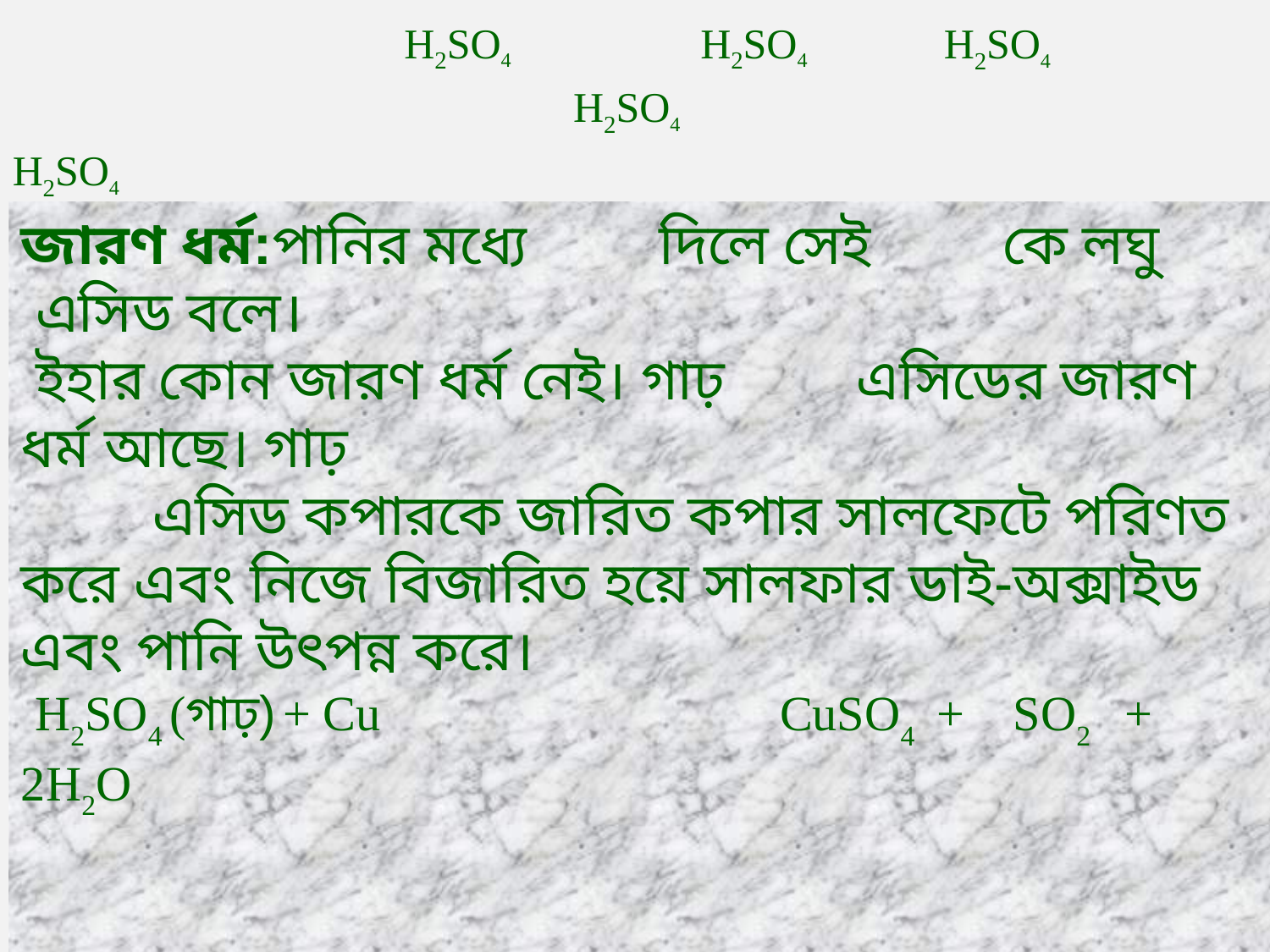

H2SO4
H2SO4
H2SO4
H2SO4
H2SO4
জারণ ধর্ম:পানির মধ্যে         দিলে সেই         কে লঘু         এসিড বলে।
 ইহার কোন জারণ ধর্ম নেই। গাঢ়         এসিডের জারণ ধর্ম আছে। গাঢ়
         এসিড কপারকে জারিত কপার সালফেটে পরিণত করে এবং নিজে বিজারিত হয়ে সালফার ডাই-অক্সাইড এবং পানি উৎপন্ন করে।
 H2SO4 (গাঢ়) + Cu                             CuSO4   +    SO2    +  2H2O